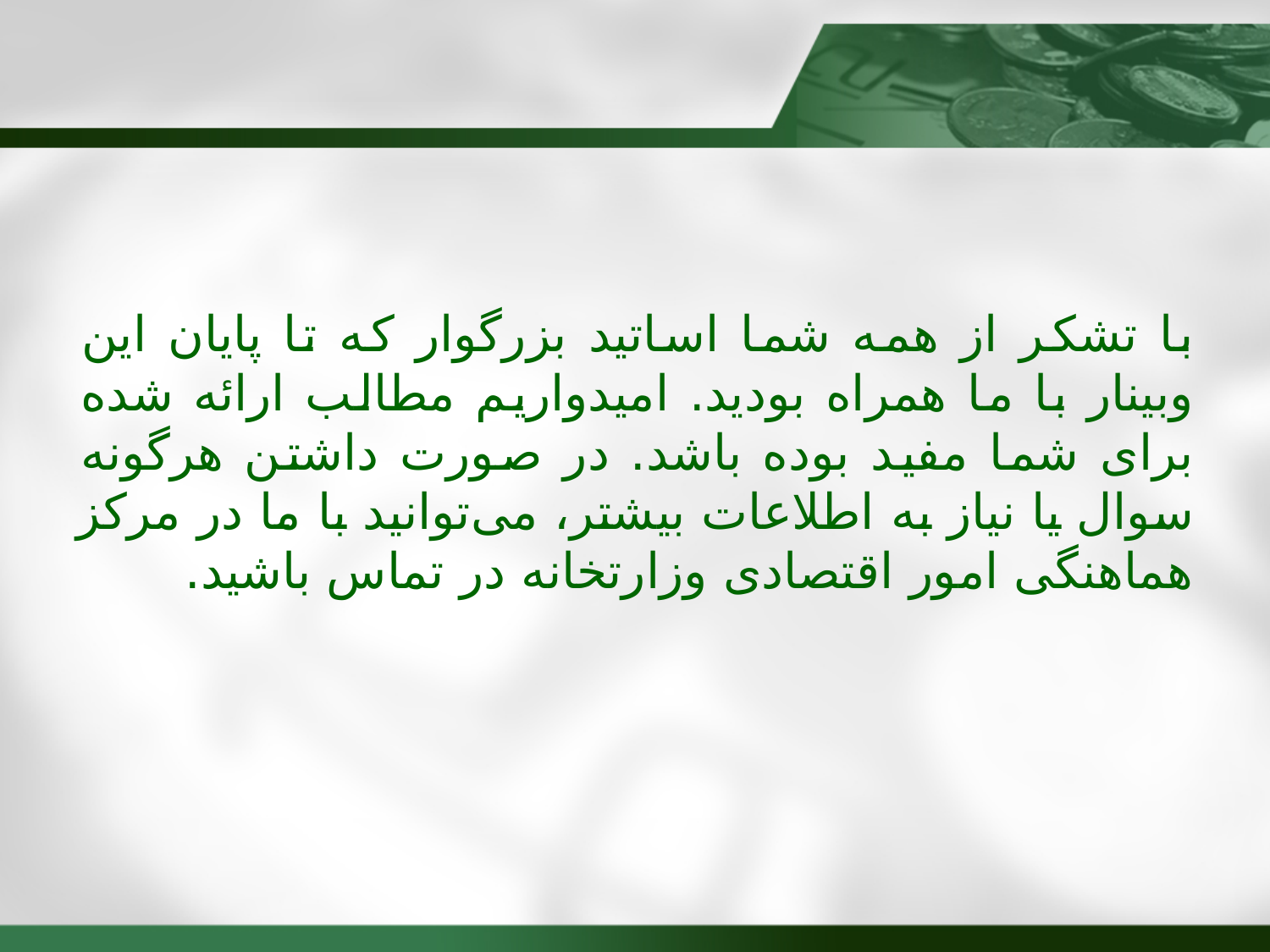

با تشکر از همه شما اساتید بزرگوار که تا پایان این وبینار با ما همراه بودید. امیدواریم مطالب ارائه شده برای شما مفید بوده باشد. در صورت داشتن هرگونه سوال یا نیاز به اطلاعات بیشتر، می‌توانید با ما در مرکز هماهنگی امور اقتصادی وزارتخانه در تماس باشید.